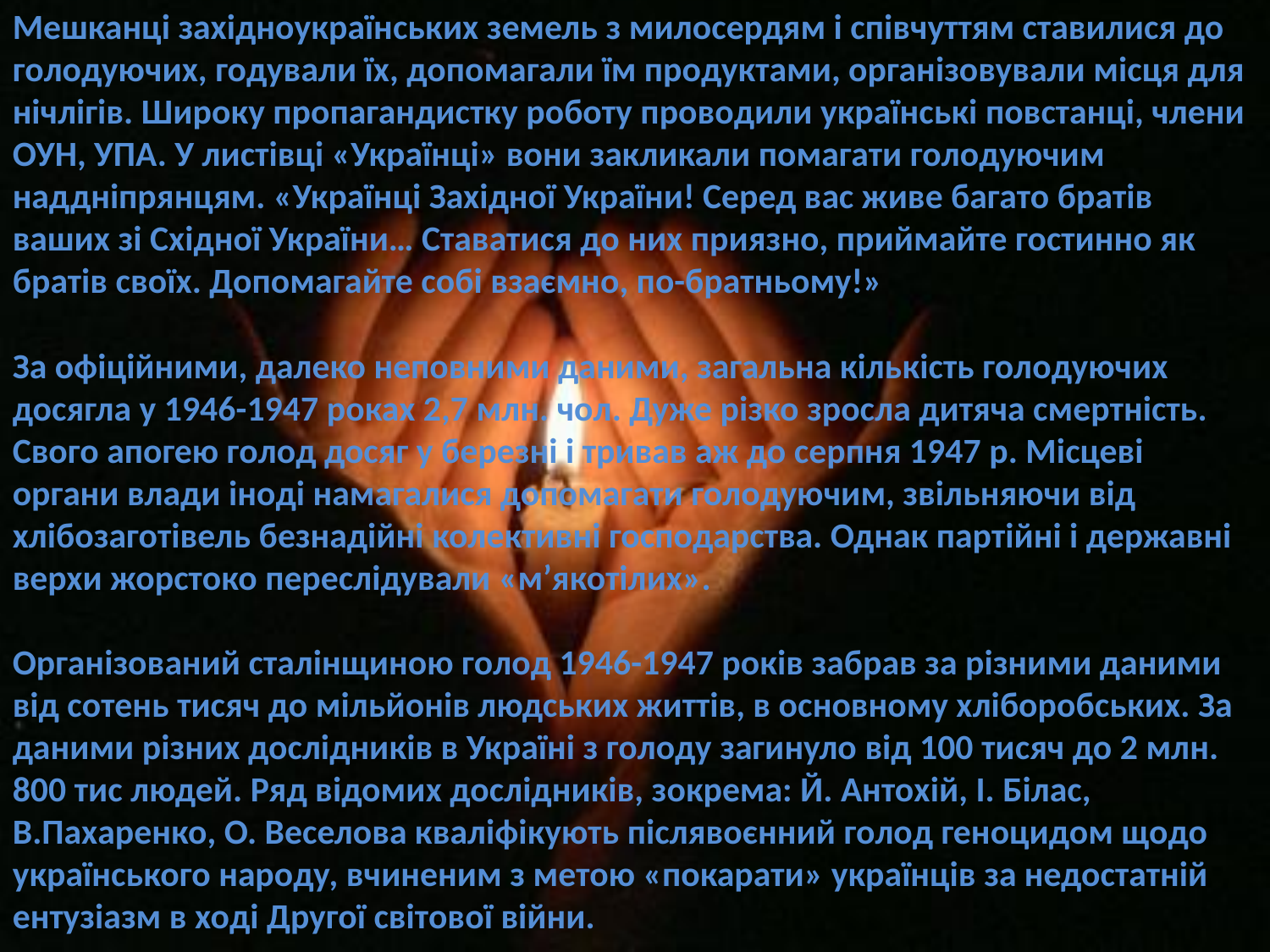

Мешканці західноукраїнських земель з милосердям і співчуттям ставилися до голодуючих, годували їх, допомагали їм продуктами, організовували місця для нічлігів. Широку пропагандистку роботу проводили українські повстанці, члени ОУН, УПА. У листівці «Українці» вони закликали помагати голодуючим наддніпрянцям. «Українці Західної України! Серед вас живе багато братів ваших зі Східної України… Ставатися до них приязно, приймайте гостинно як братів своїх. Допомагайте собі взаємно, по-братньому!»

За офіційними, далеко неповними даними, загальна кількість голодуючих досягла у 1946-1947 роках 2,7 млн. чол. Дуже різко зросла дитяча смертність. Свого апогею голод досяг у березні і тривав аж до серпня 1947 р. Місцеві органи влади іноді намагалися допомагати голодуючим, звільняючи від хлібозаготівель безнадійні колективні господарства. Однак партійні і державні верхи жорстоко переслідували «м’якотілих».

Організований сталінщиною голод 1946-1947 років забрав за різними даними від сотень тисяч до мільйонів людських життів, в основному хліборобських. За даними різних дослідників в Україні з голоду загинуло від 100 тисяч до 2 млн. 800 тис людей. Ряд відомих дослідників, зокрема: Й. Антохій, І. Білас, В.Пахаренко, О. Веселова кваліфікують післявоєнний голод геноцидом щодо українського народу, вчиненим з метою «покарати» українців за недостатній ентузіазм в ході Другої світової війни.